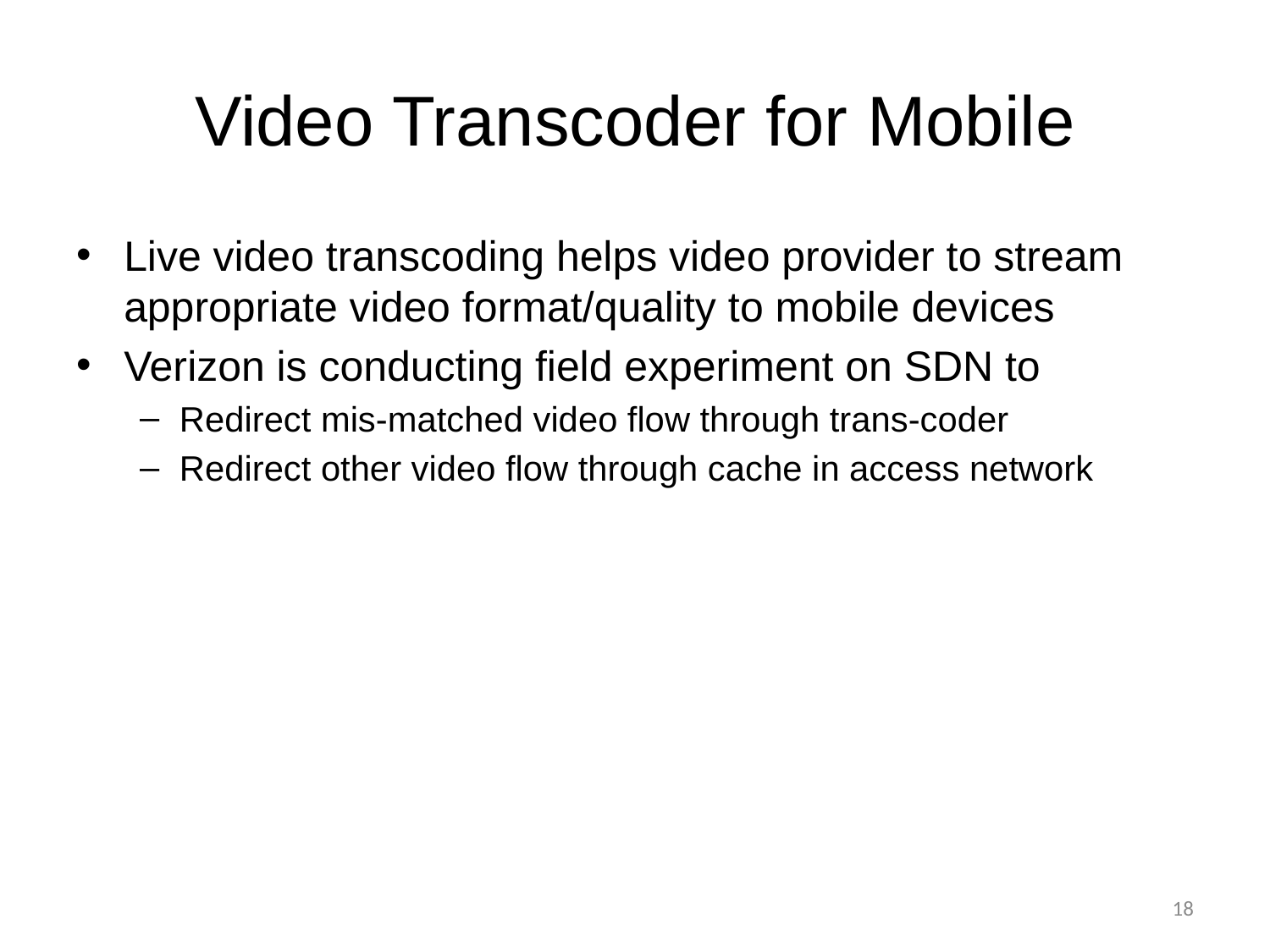

# Video Transcoder for Mobile
Live video transcoding helps video provider to stream appropriate video format/quality to mobile devices
Verizon is conducting field experiment on SDN to
Redirect mis-matched video flow through trans-coder
Redirect other video flow through cache in access network
18